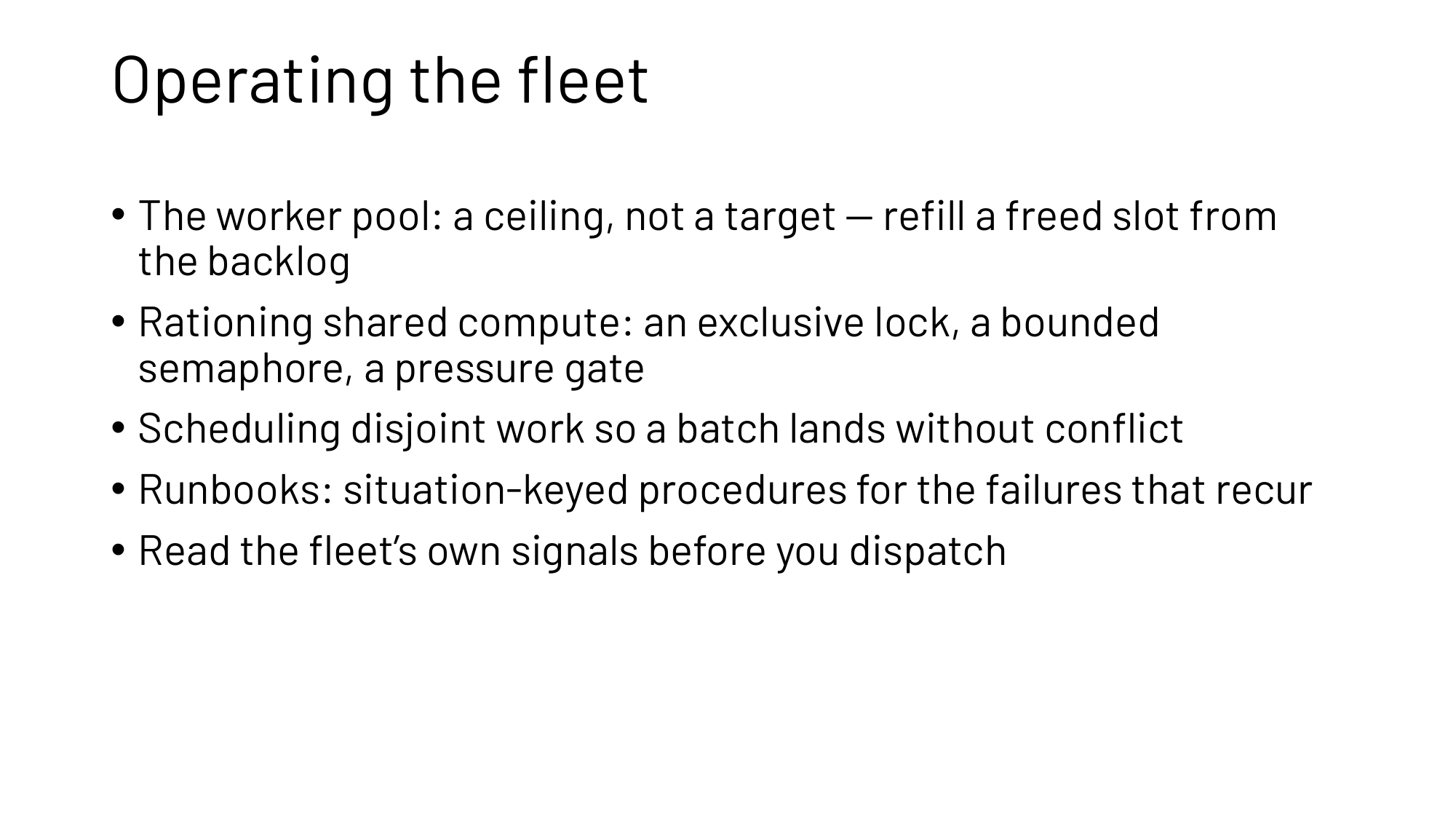

# Operating the fleet
The worker pool: a ceiling, not a target — refill a freed slot from the backlog
Rationing shared compute: an exclusive lock, a bounded semaphore, a pressure gate
Scheduling disjoint work so a batch lands without conflict
Runbooks: situation-keyed procedures for the failures that recur
Read the fleet’s own signals before you dispatch